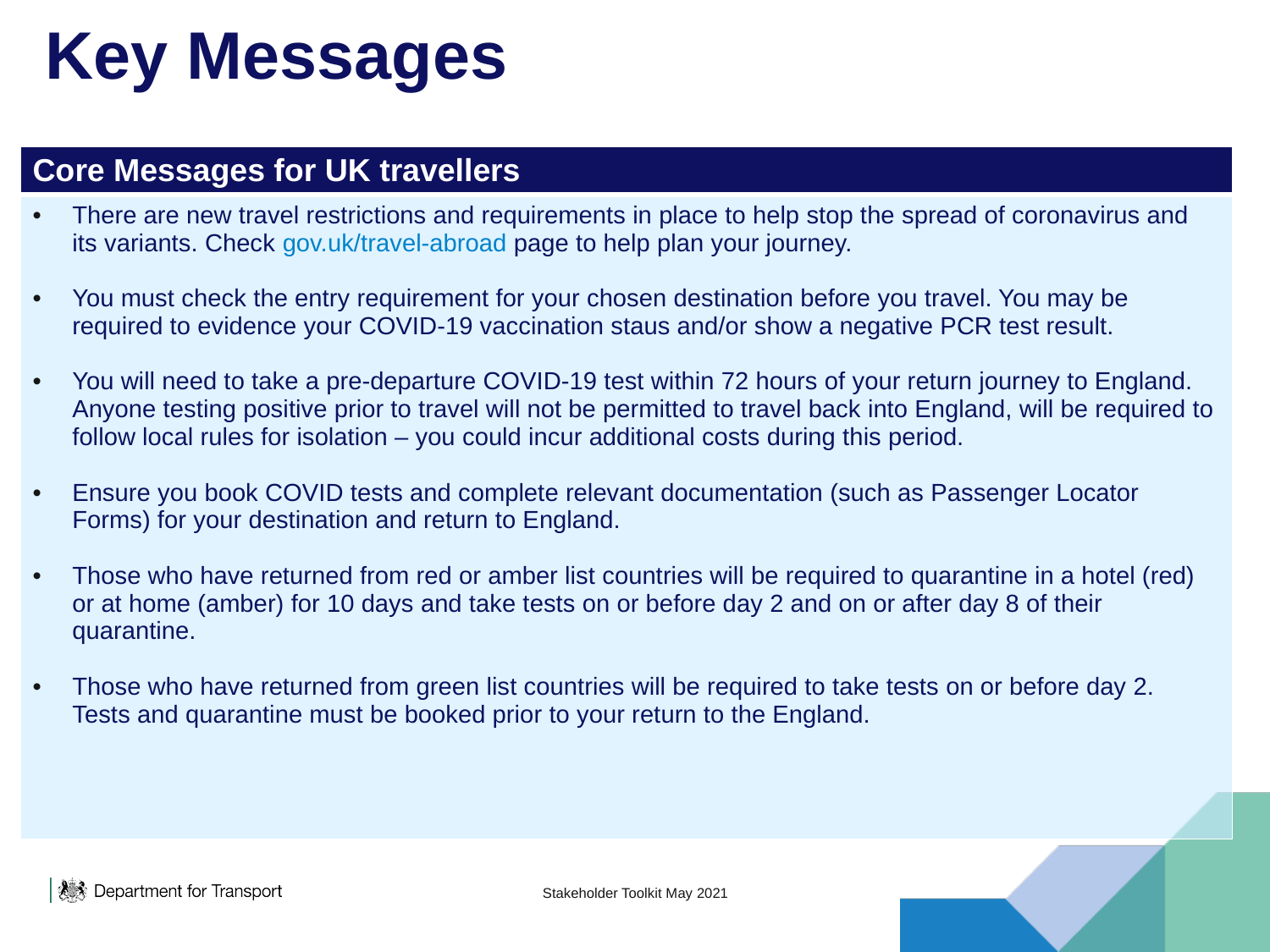

# Key Messages
| Core Messages for UK travellers |
| --- |
| There are new travel restrictions and requirements in place to help stop the spread of coronavirus and its variants. Check gov.uk/travel-abroad page to help plan your journey.  You must check the entry requirement for your chosen destination before you travel. You may be required to evidence your COVID-19 vaccination staus and/or show a negative PCR test result.  You will need to take a pre-departure COVID-19 test within 72 hours of your return journey to England. Anyone testing positive prior to travel will not be permitted to travel back into England, will be required to follow local rules for isolation – you could incur additional costs during this period.  Ensure you book COVID tests and complete relevant documentation (such as Passenger Locator Forms) for your destination and return to England.  Those who have returned from red or amber list countries will be required to quarantine in a hotel (red) or at home (amber) for 10 days and take tests on or before day 2 and on or after day 8 of their quarantine.  Those who have returned from green list countries will be required to take tests on or before day 2. Tests and quarantine must be booked prior to your return to the England. |
Stakeholder Toolkit May 2021